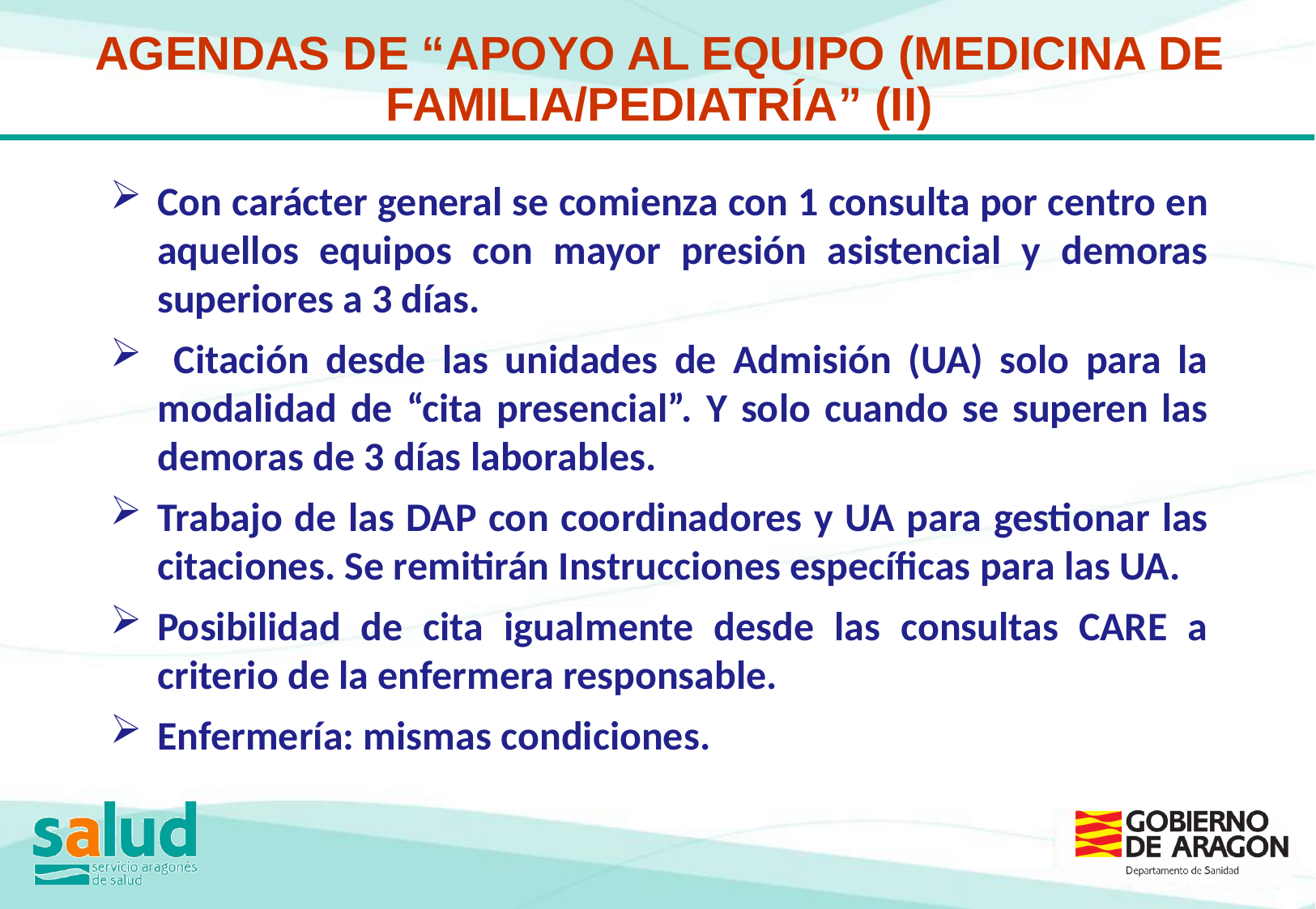

AGENDAS DE “APOYO AL EQUIPO (MEDICINA DE FAMILIA/PEDIATRÍA” (II)
Con carácter general se comienza con 1 consulta por centro en aquellos equipos con mayor presión asistencial y demoras superiores a 3 días.
 Citación desde las unidades de Admisión (UA) solo para la modalidad de “cita presencial”. Y solo cuando se superen las demoras de 3 días laborables.
Trabajo de las DAP con coordinadores y UA para gestionar las citaciones. Se remitirán Instrucciones específicas para las UA.
Posibilidad de cita igualmente desde las consultas CARE a criterio de la enfermera responsable.
Enfermería: mismas condiciones.